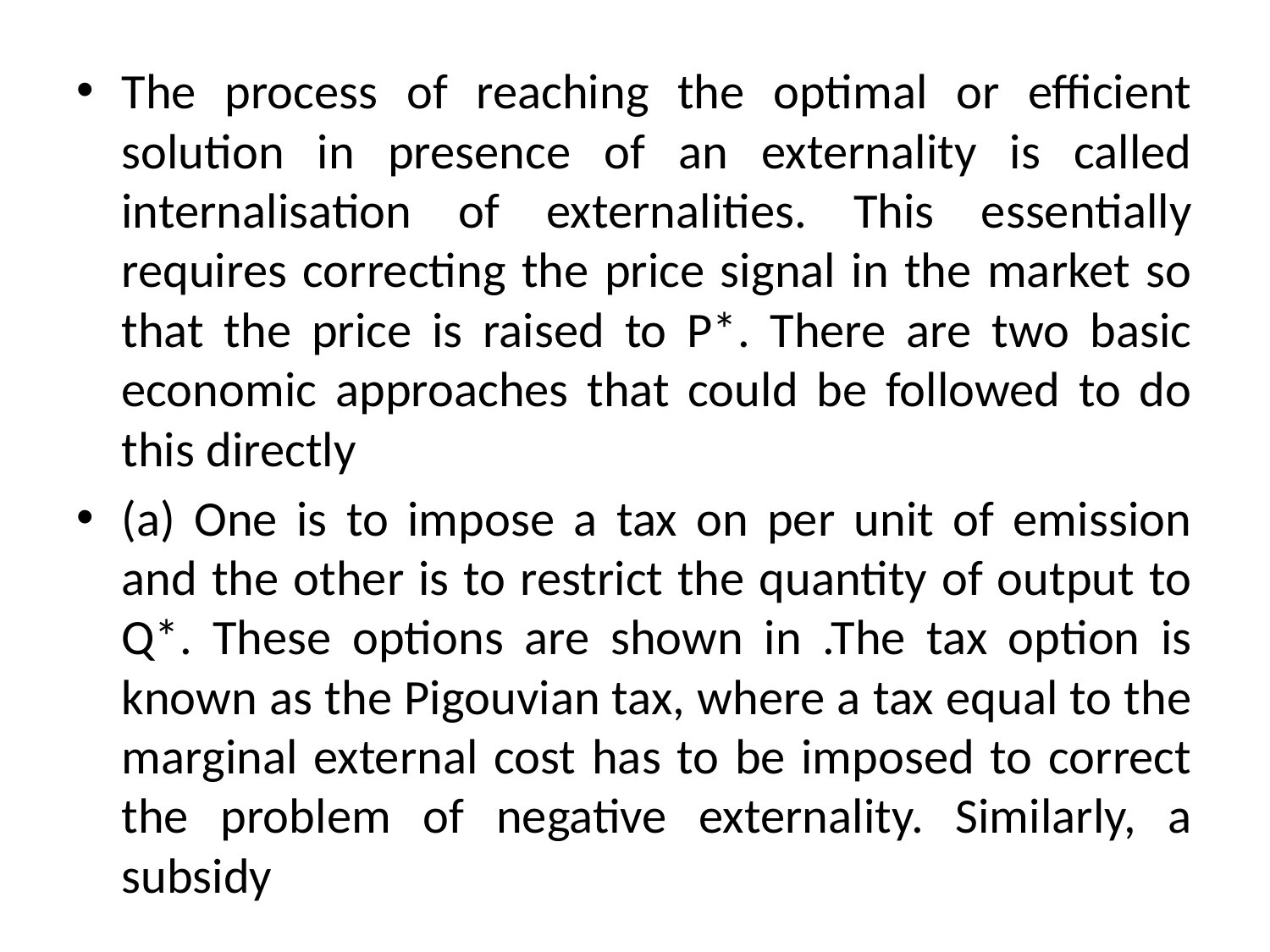

#
The process of reaching the optimal or efficient solution in presence of an externality is called internalisation of externalities. This essentially requires correcting the price signal in the market so that the price is raised to P*. There are two basic economic approaches that could be followed to do this directly
(a) One is to impose a tax on per unit of emission and the other is to restrict the quantity of output to Q*. These options are shown in .The tax option is known as the Pigouvian tax, where a tax equal to the marginal external cost has to be imposed to correct the problem of negative externality. Similarly, a subsidy